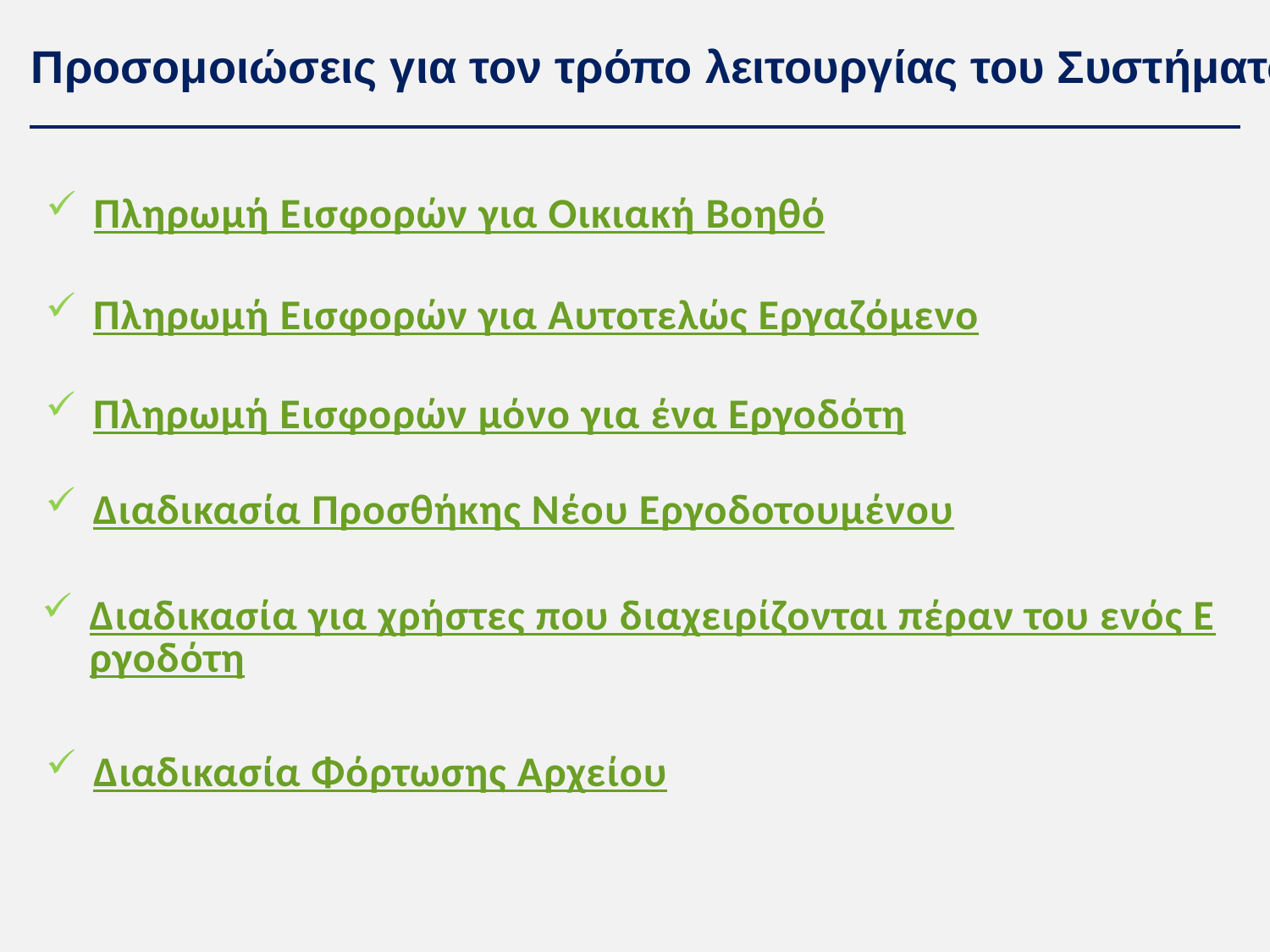

Προσομοιώσεις για τον τρόπο λειτουργίας του Συστήματος
Πληρωμή Εισφορών για Οικιακή Βοηθό
Πληρωμή Εισφορών για Αυτοτελώς Εργαζόμενο
Πληρωμή Εισφορών μόνο για ένα Εργοδότη
Διαδικασία Προσθήκης Νέου Εργοδοτουμένου
Διαδικασία για χρήστες που διαχειρίζονται πέραν του ενός Εργοδότη

Διαδικασία Φόρτωσης Αρχείου